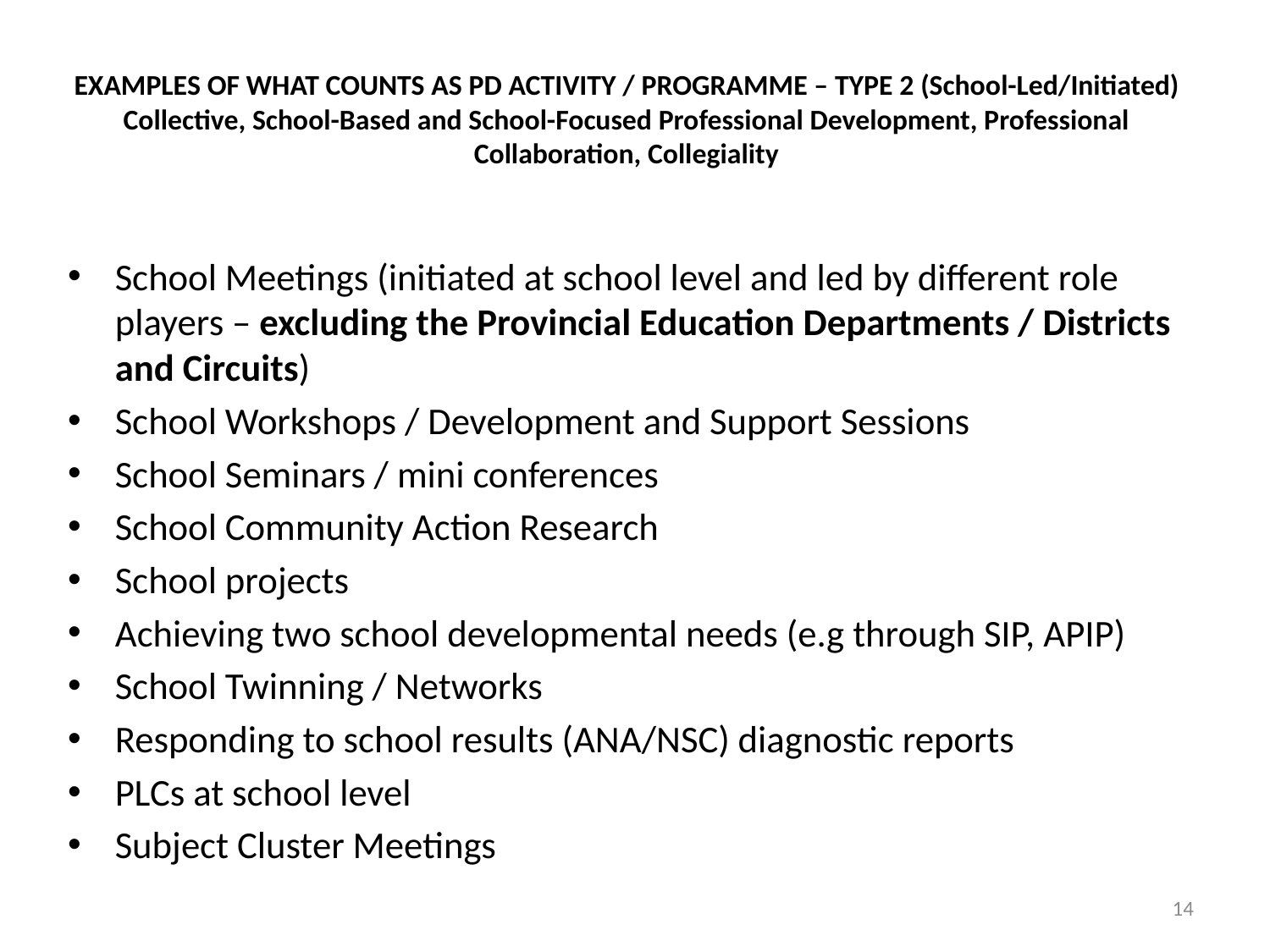

# EXAMPLES OF WHAT COUNTS AS PD ACTIVITY / PROGRAMME – TYPE 2 (School-Led/Initiated) Collective, School-Based and School-Focused Professional Development, Professional Collaboration, Collegiality
School Meetings (initiated at school level and led by different role players – excluding the Provincial Education Departments / Districts and Circuits)
School Workshops / Development and Support Sessions
School Seminars / mini conferences
School Community Action Research
School projects
Achieving two school developmental needs (e.g through SIP, APIP)
School Twinning / Networks
Responding to school results (ANA/NSC) diagnostic reports
PLCs at school level
Subject Cluster Meetings

14